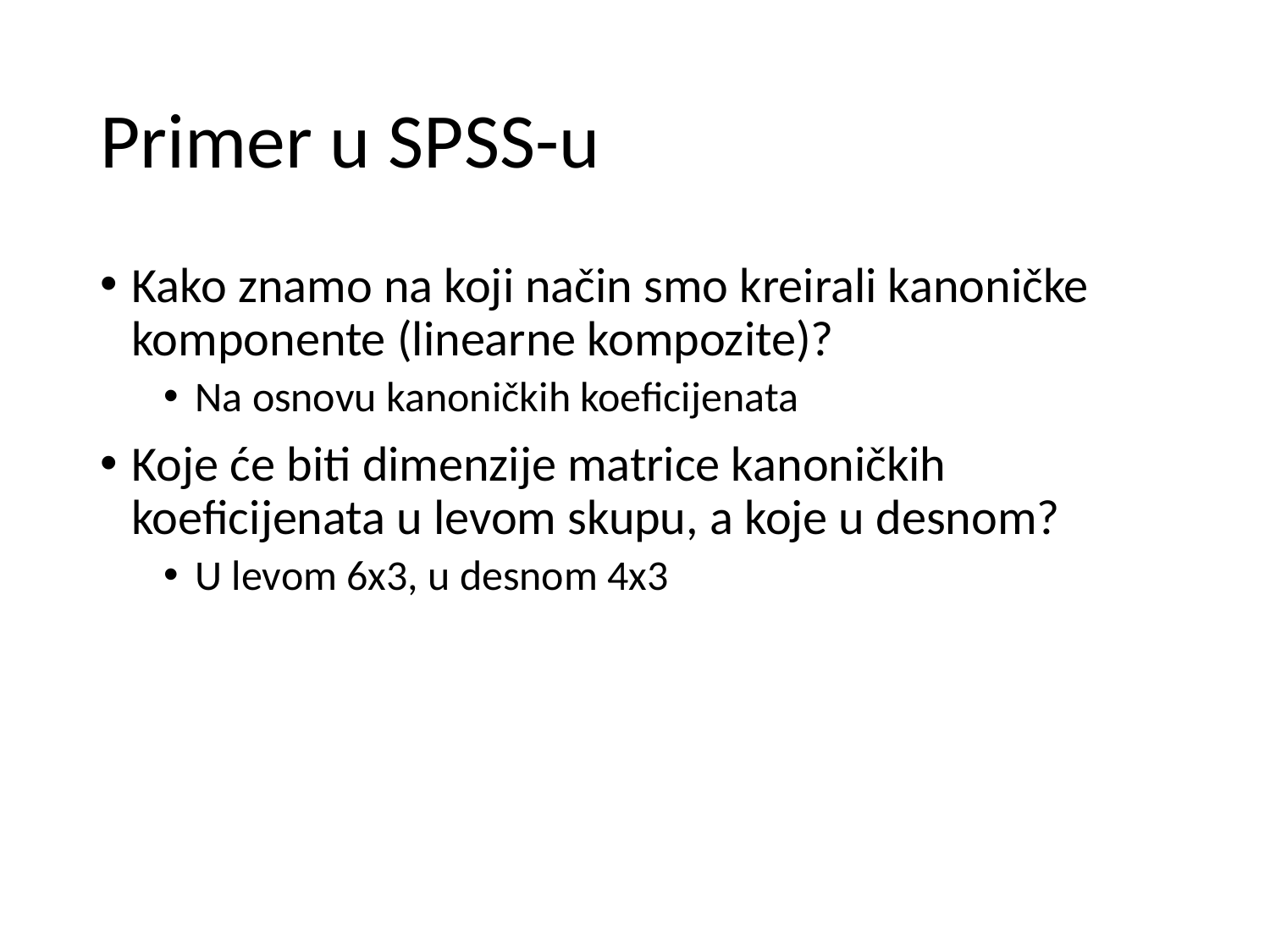

# Primer u SPSS-u
Kako znamo na koji način smo kreirali kanoničke komponente (linearne kompozite)?
Na osnovu kanoničkih koeficijenata
Koje će biti dimenzije matrice kanoničkih koeficijenata u levom skupu, a koje u desnom?
U levom 6x3, u desnom 4x3